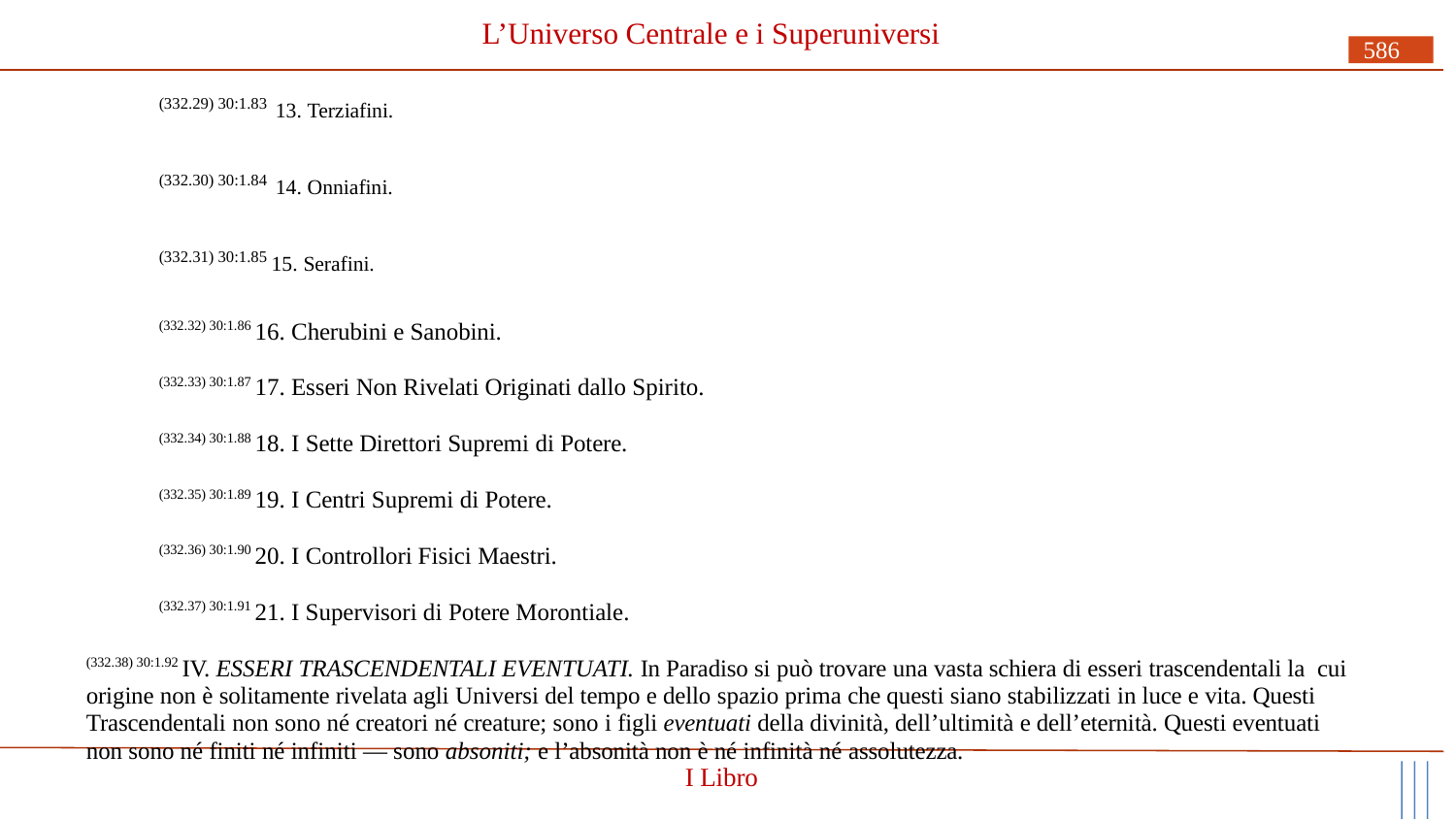

# L’Universo Centrale e i Superuniversi
586

(332.29) 30:1.83  13. Terziafini.
(332.30) 30:1.84  14. Onniafini.
(332.31) 30:1.85 15. Serafini.

(332.32) 30:1.86 16. Cherubini e Sanobini.
(332.33) 30:1.87 17. Esseri Non Rivelati Originati dallo Spirito.
(332.34) 30:1.88 18. I Sette Direttori Supremi di Potere.
(332.35) 30:1.89 19. I Centri Supremi di Potere.
(332.36) 30:1.90 20. I Controllori Fisici Maestri.
(332.37) 30:1.91 21. I Supervisori di Potere Morontiale.

(332.38) 30:1.92 IV. ESSERI TRASCENDENTALI EVENTUATI. In Paradiso si può trovare una vasta schiera di esseri trascendentali la  cui origine non è solitamente rivelata agli Universi del tempo e dello spazio prima che questi siano stabilizzati in luce e vita. Questi  Trascendentali non sono né creatori né creature; sono i figli eventuati della divinità, dell’ultimità e dell’eternità. Questi eventuati  non sono né finiti né infiniti — sono absoniti; e l’absonità non è né infinità né assolutezza.

I Libro